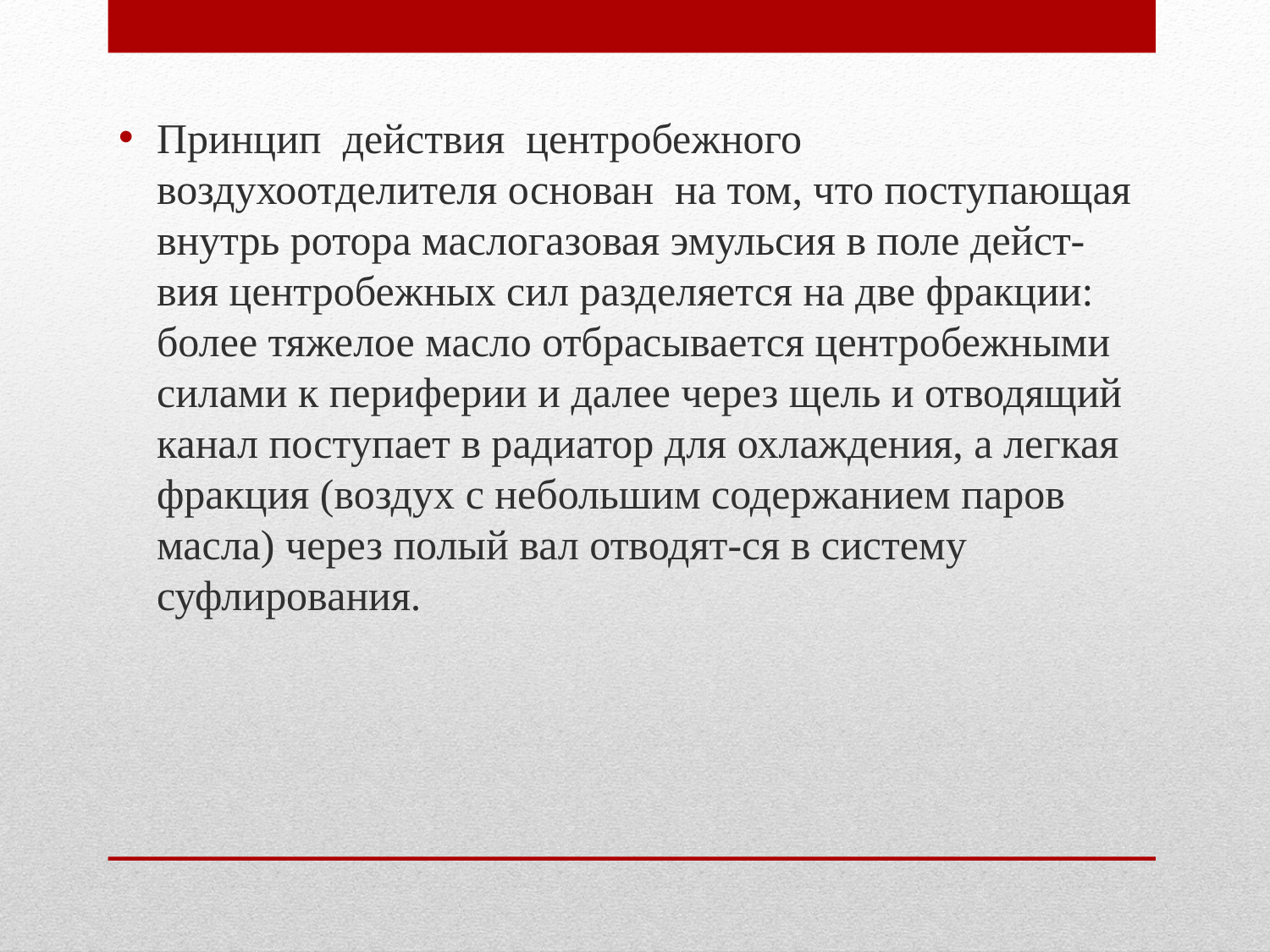

Принцип  действия  центробежного  воздухоотделителя основан  на том, что поступающая внутрь ротора маслогазовая эмульсия в поле дейст-вия центробежных сил разделяется на две фракции: более тяжелое масло отбрасывается центробежными силами к периферии и далее через щель и отводящий канал поступает в радиатор для охлаждения, а легкая фракция (воздух с небольшим содержанием паров масла) через полый вал отводят-ся в систему суфлирования.
#